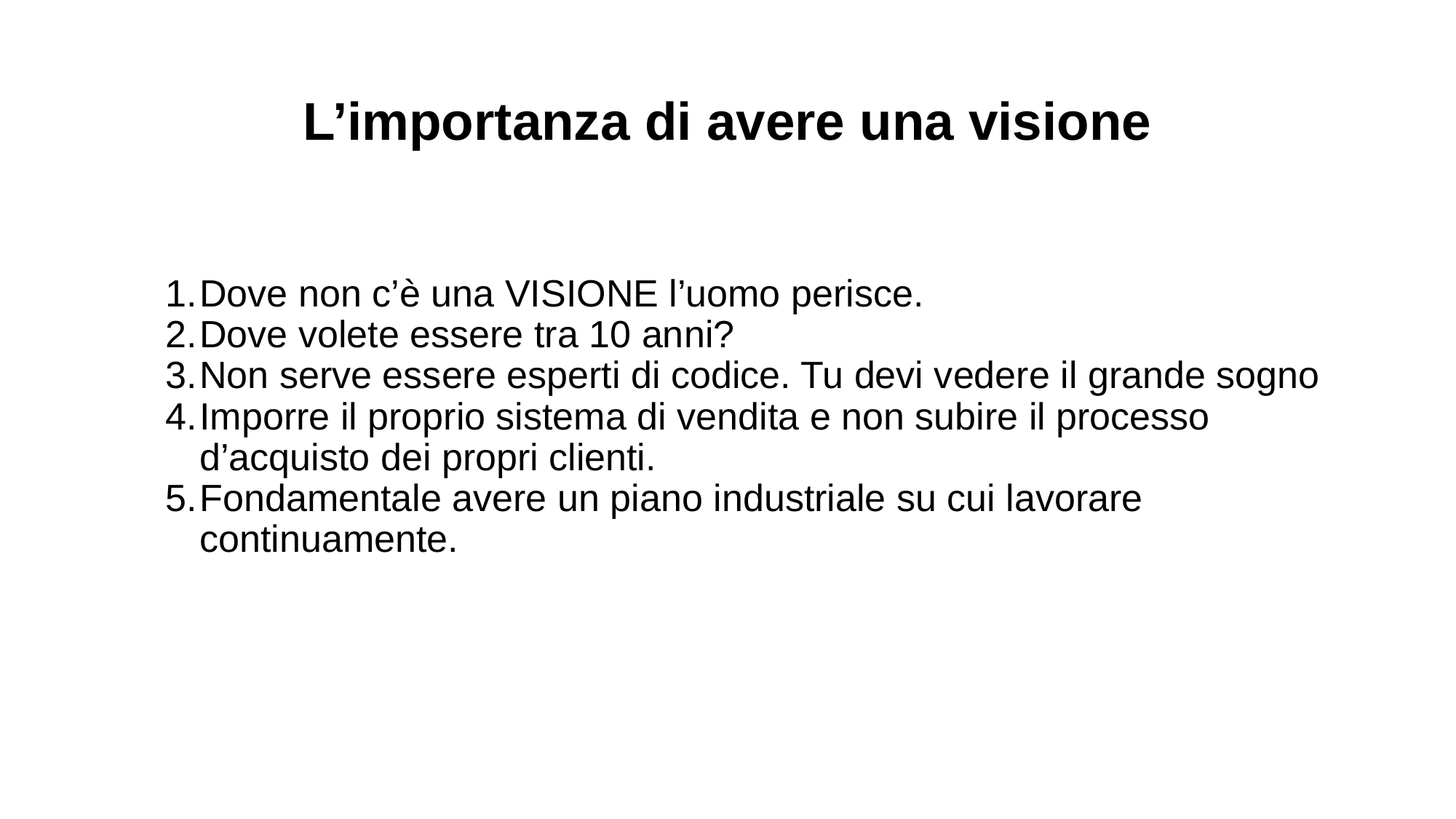

# L’importanza di avere una visione

Dove non c’è una VISIONE l’uomo perisce.
Dove volete essere tra 10 anni?
Non serve essere esperti di codice. Tu devi vedere il grande sogno
Imporre il proprio sistema di vendita e non subire il processo d’acquisto dei propri clienti.
Fondamentale avere un piano industriale su cui lavorare continuamente.